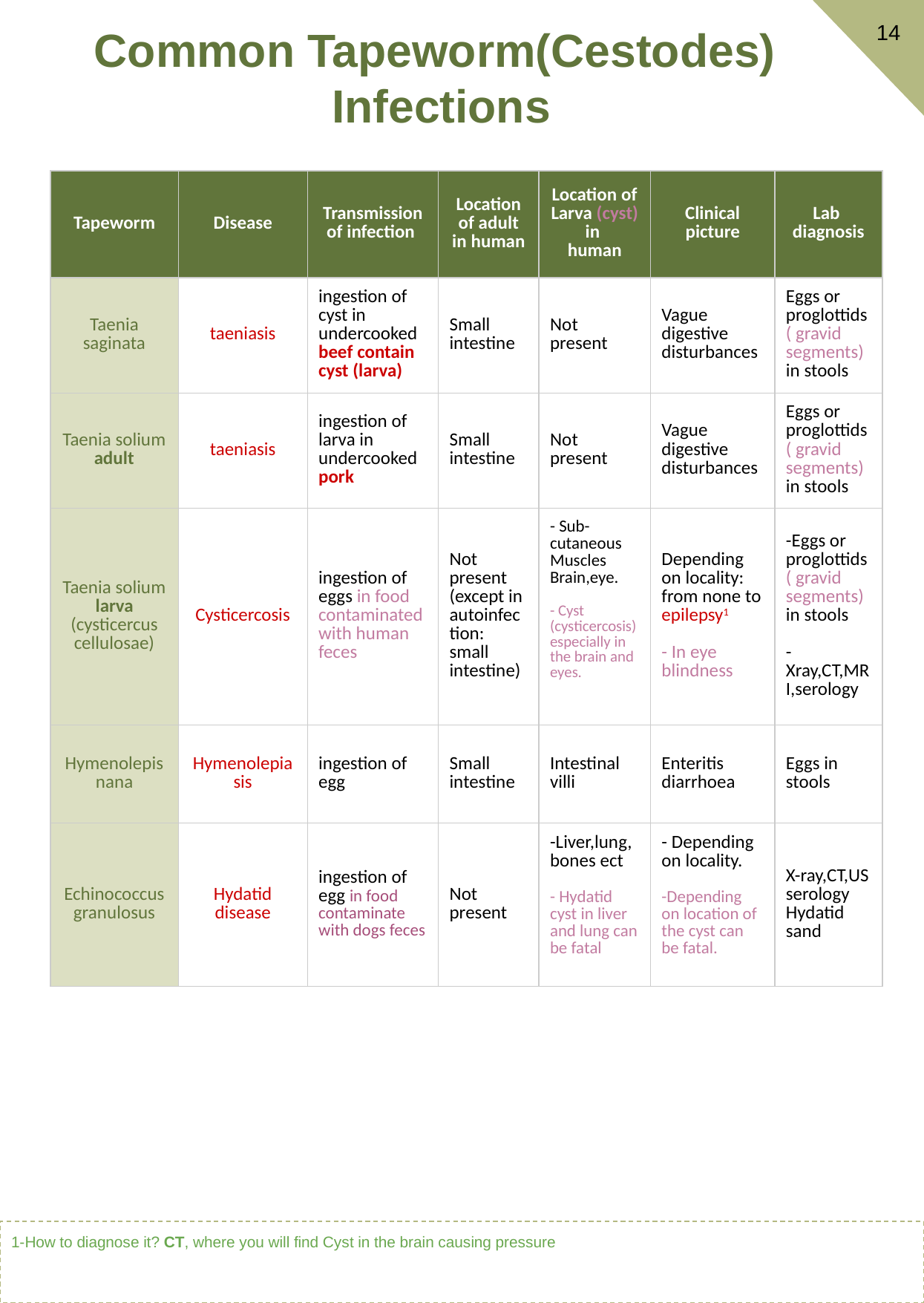

14
Common Tapeworm(Cestodes)  Infections
| Tapeworm | Disease | Transmission of infection | Location of adult in human | Location of Larva (cyst) in human | Clinical picture | Lab diagnosis |
| --- | --- | --- | --- | --- | --- | --- |
| Taenia saginata | taeniasis | ingestion of cyst in undercooked beef contain cyst (larva) | Small intestine | Not present | Vague digestive disturbances | Eggs or proglottids ( gravid segments) in stools |
| Taenia solium adult | taeniasis | ingestion of larva in undercooked pork | Small intestine | Not present | Vague digestive disturbances | Eggs or proglottids ( gravid segments) in stools |
| Taenia solium larva (cysticercus cellulosae) | Cysticercosis | ingestion of eggs in food contaminated with human feces | Not present (except in autoinfection: small intestine) | - Sub- cutaneous Muscles Brain,eye. - Cyst (cysticercosis) especially in the brain and eyes. | Depending on locality: from none to epilepsy1 - In eye blindness | -Eggs or proglottids ( gravid segments) in stools -Xray,CT,MRI,serology |
| Hymenolepis nana | Hymenolepiasis | ingestion of egg | Small intestine | Intestinal villi | Enteritis diarrhoea | Eggs in stools |
| Echinococcus granulosus | Hydatid disease | ingestion of egg in food contaminate with dogs feces | Not present | -Liver,lung, bones ect - Hydatid cyst in liver and lung can be fatal | - Depending on locality. -Depending on location of the cyst can be fatal. | X-ray,CT,US serology Hydatid sand |
1-How to diagnose it? CT, where you will find Cyst in the brain causing pressure